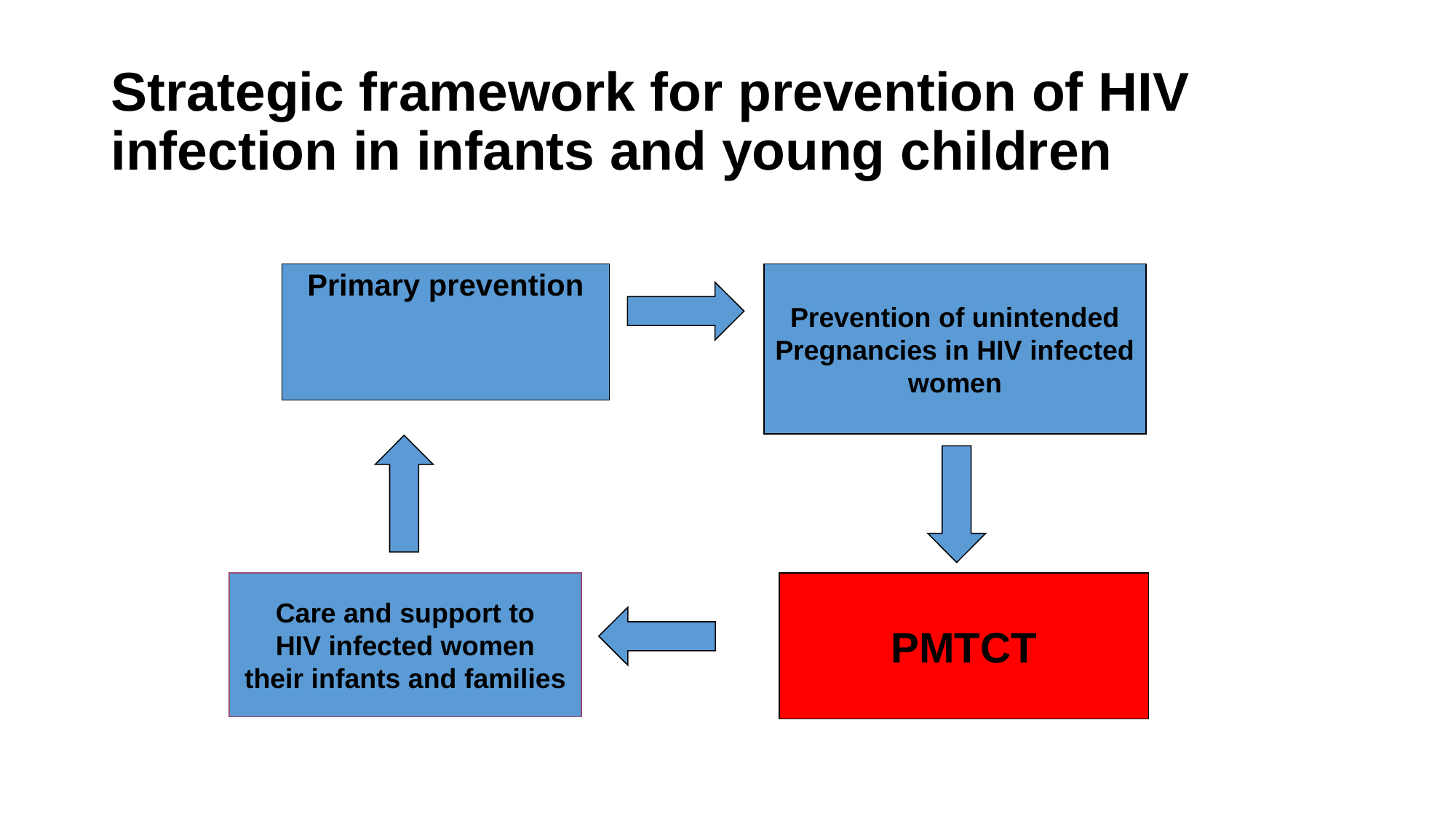

# Strategic framework for prevention of HIV infection in infants and young children
Primary prevention
Prevention of unintended
Pregnancies in HIV infected
women

Care and support to
 HIV infected women
their infants and families
PMTCT